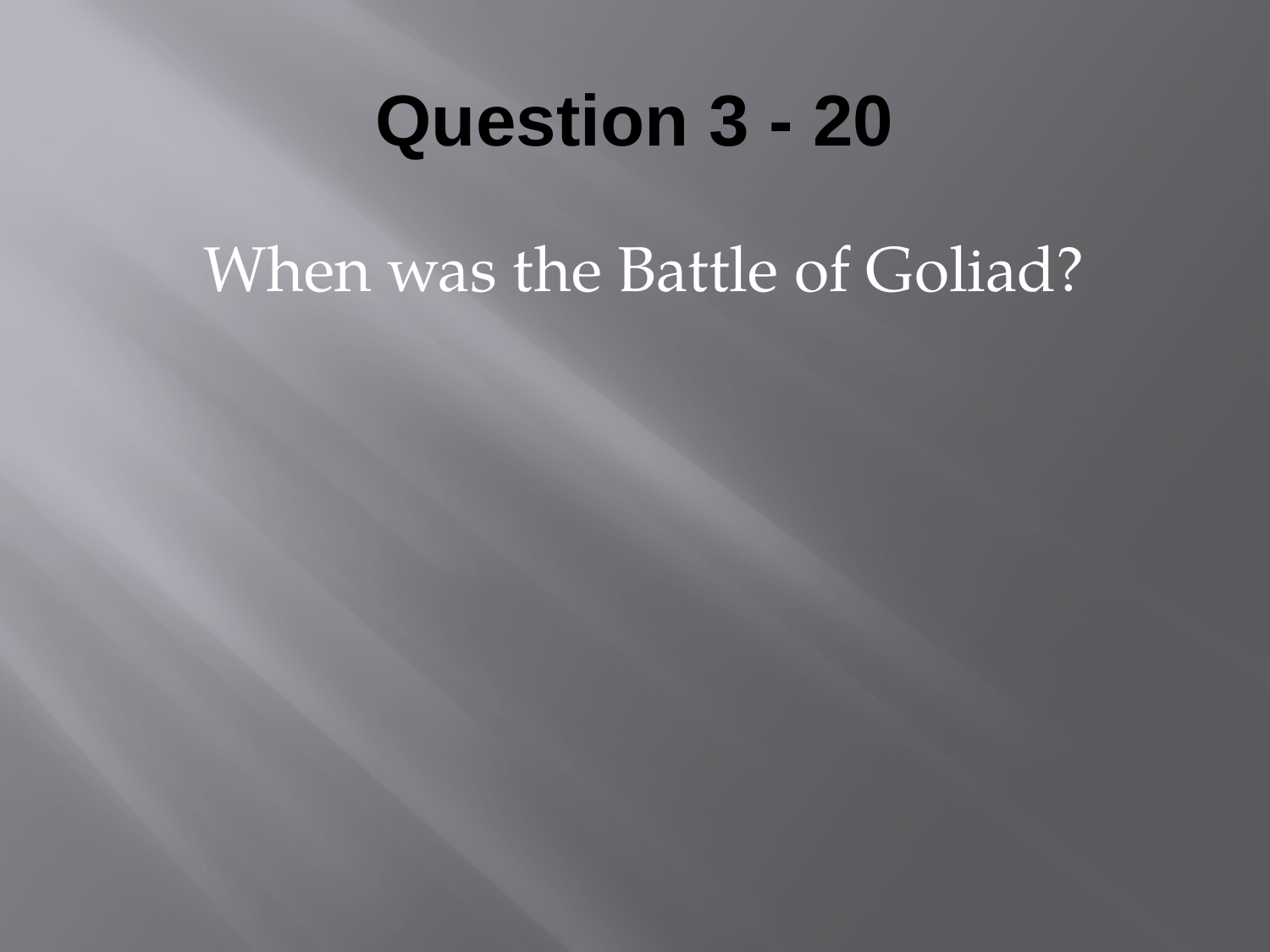

# Question 3 - 20
When was the Battle of Goliad?